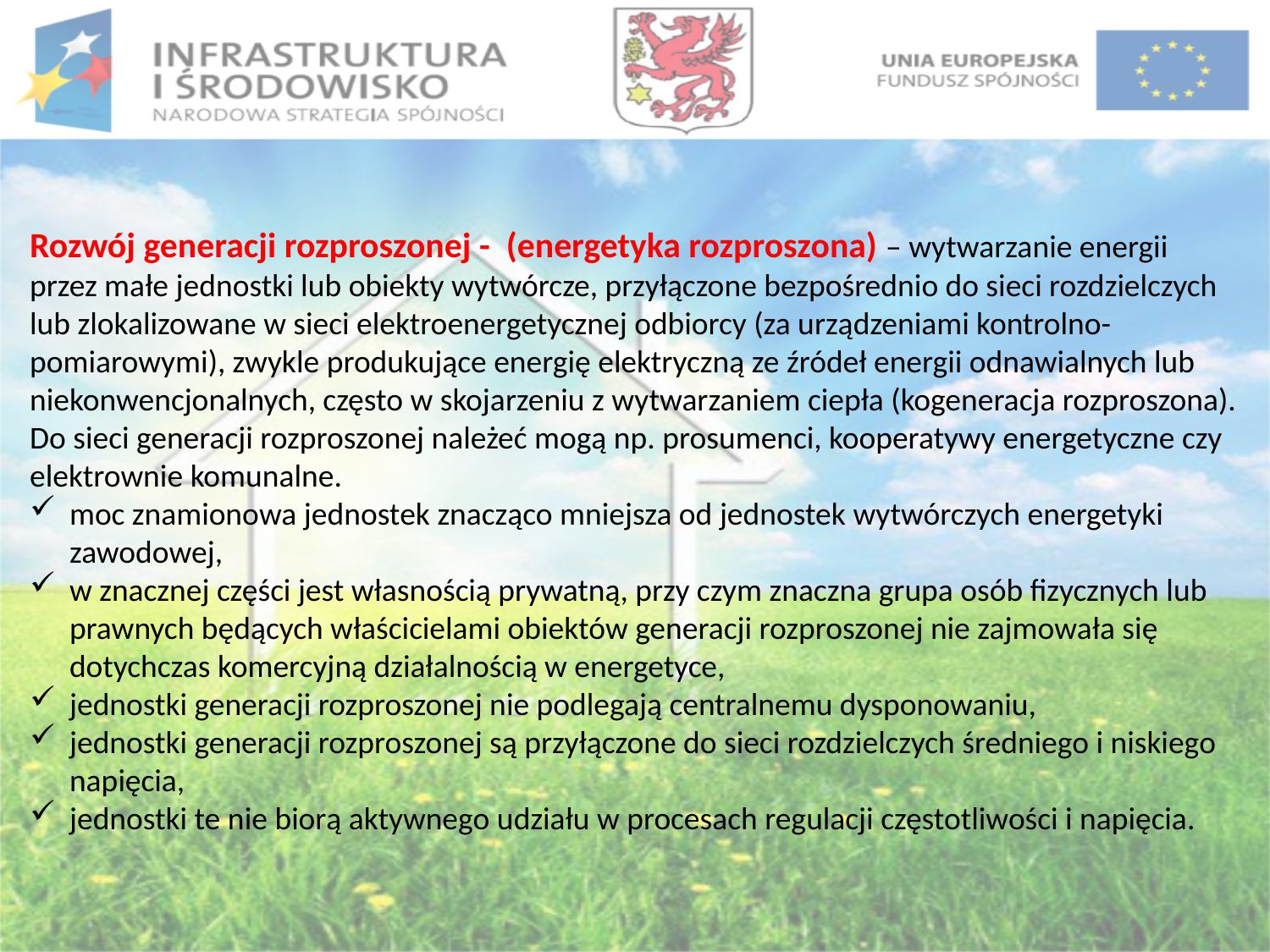

Rozwój generacji rozproszonej -  (energetyka rozproszona) – wytwarzanie energii przez małe jednostki lub obiekty wytwórcze, przyłączone bezpośrednio do sieci rozdzielczych lub zlokalizowane w sieci elektroenergetycznej odbiorcy (za urządzeniami kontrolno-pomiarowymi), zwykle produkujące energię elektryczną ze źródeł energii odnawialnych lub niekonwencjonalnych, często w skojarzeniu z wytwarzaniem ciepła (kogeneracja rozproszona). Do sieci generacji rozproszonej należeć mogą np. prosumenci, kooperatywy energetyczne czy elektrownie komunalne.
moc znamionowa jednostek znacząco mniejsza od jednostek wytwórczych energetyki zawodowej,
w znacznej części jest własnością prywatną, przy czym znaczna grupa osób fizycznych lub prawnych będących właścicielami obiektów generacji rozproszonej nie zajmowała się dotychczas komercyjną działalnością w energetyce,
jednostki generacji rozproszonej nie podlegają centralnemu dysponowaniu,
jednostki generacji rozproszonej są przyłączone do sieci rozdzielczych średniego i niskiego napięcia,
jednostki te nie biorą aktywnego udziału w procesach regulacji częstotliwości i napięcia.